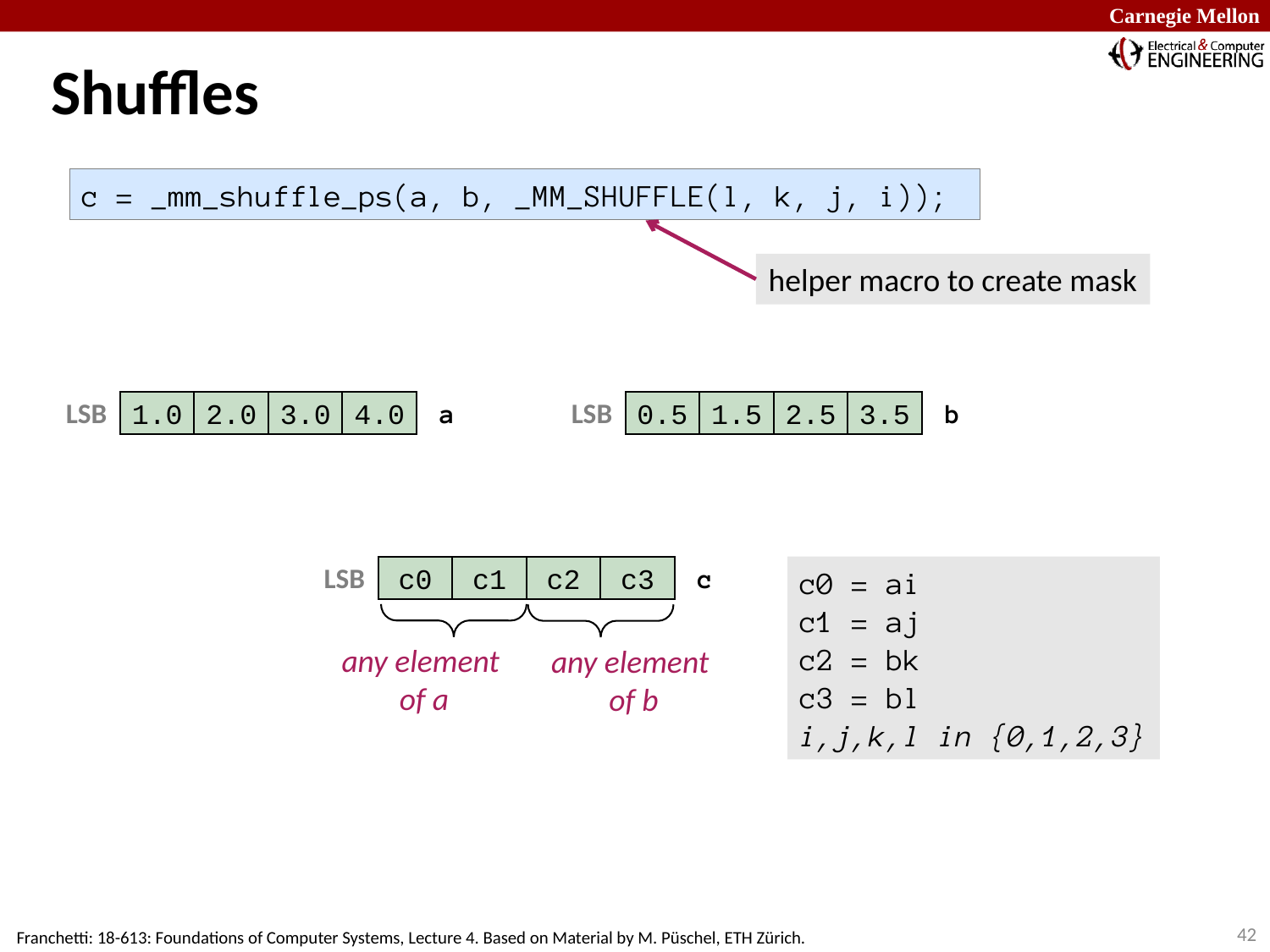

# Shuffles
c = _mm_shuffle_ps(a, b, _MM_SHUFFLE(l, k, j, i));
helper macro to create mask
LSB
a
LSB
b
1.0
2.0
3.0
4.0
0.5
1.5
2.5
3.5

LSB
c
c0
c1
c2
c3
c0 = ai
c1 = aj
c2 = bk
c3 = bl
i,j,k,l in {0,1,2,3}
any element
of a
any element
of b